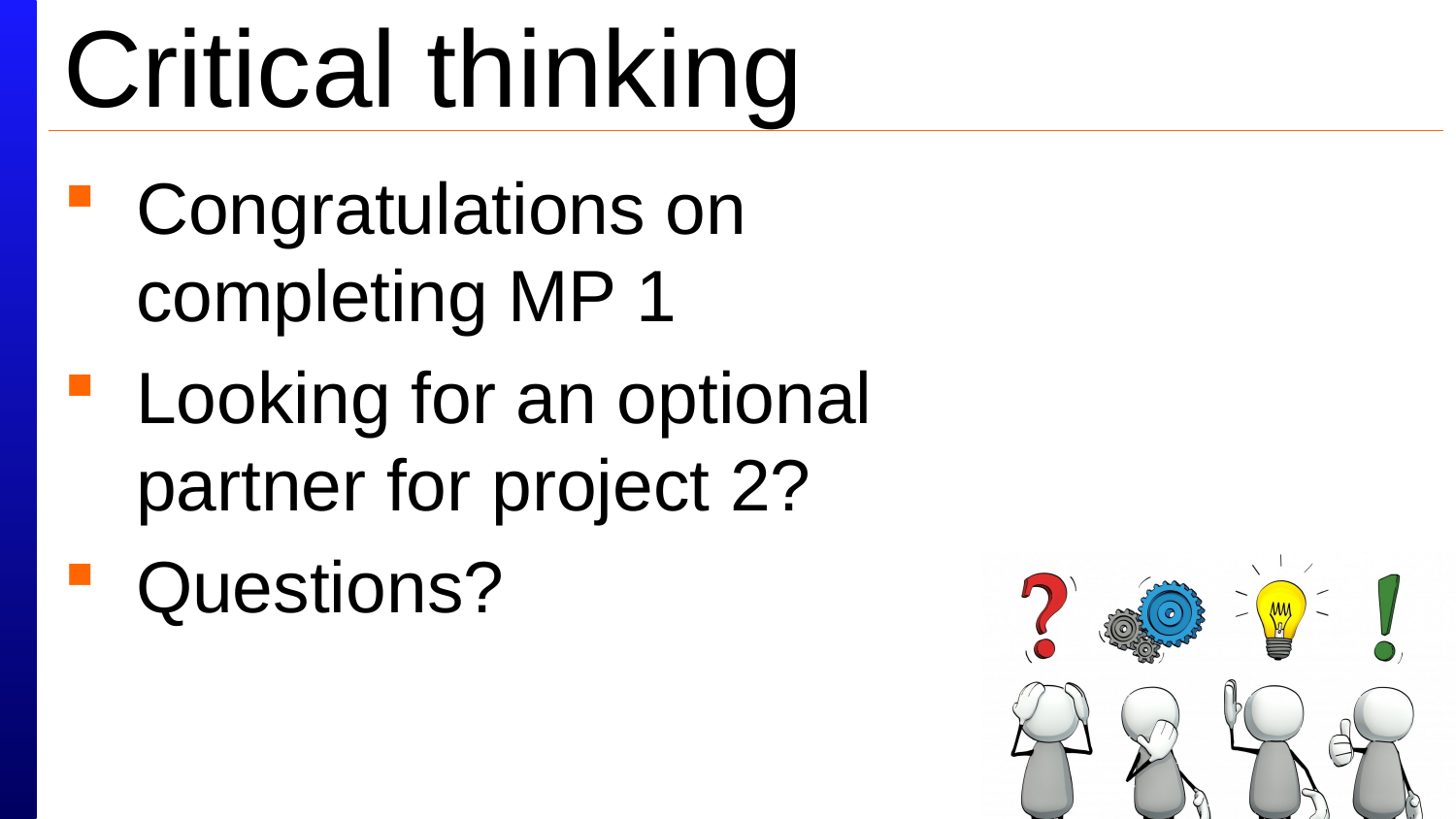

# Critical thinking
Congratulations on completing MP 1
Looking for an optional partner for project 2?
Questions?